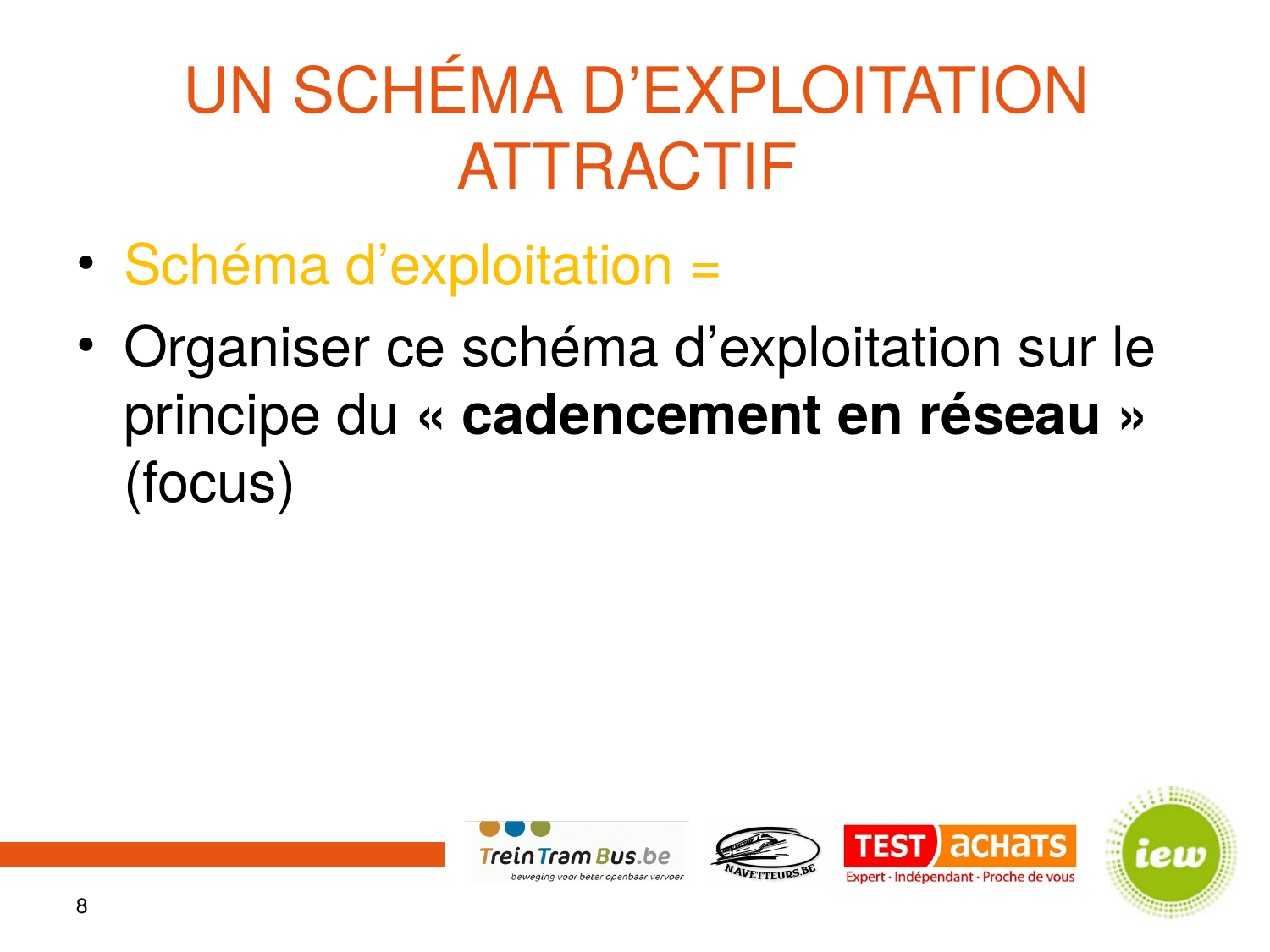

# Un schéma d’exploitation attractif
Schéma d’exploitation =
Organiser ce schéma d’exploitation sur le principe du « cadencement en réseau » (focus)
8